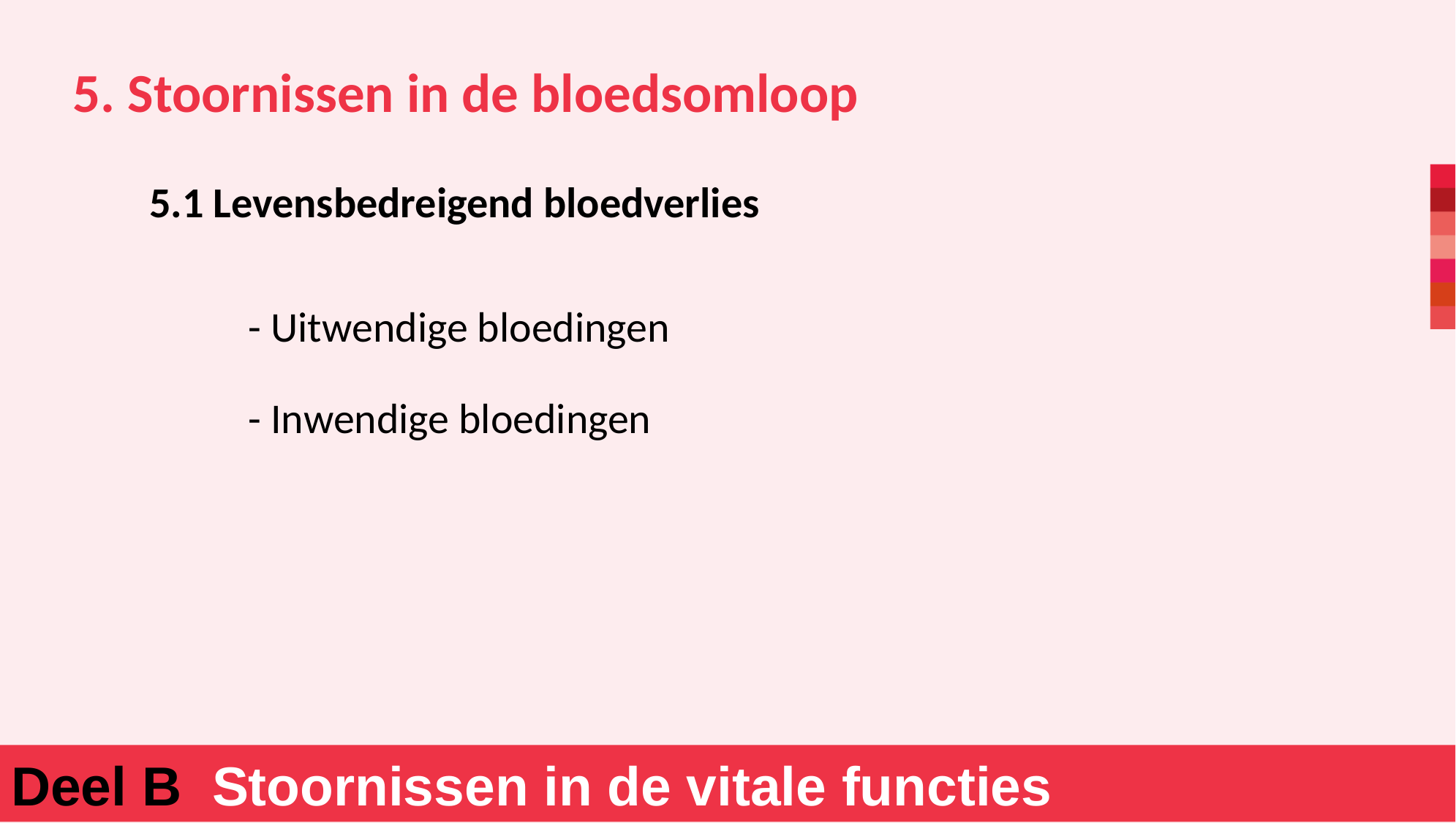

5. Stoornissen in de bloedsomloop

		- Uitwendige bloedingen
		- Inwendige bloedingen

5.1 Levensbedreigend bloedverlies
Deel B  Stoornissen in de vitale functies